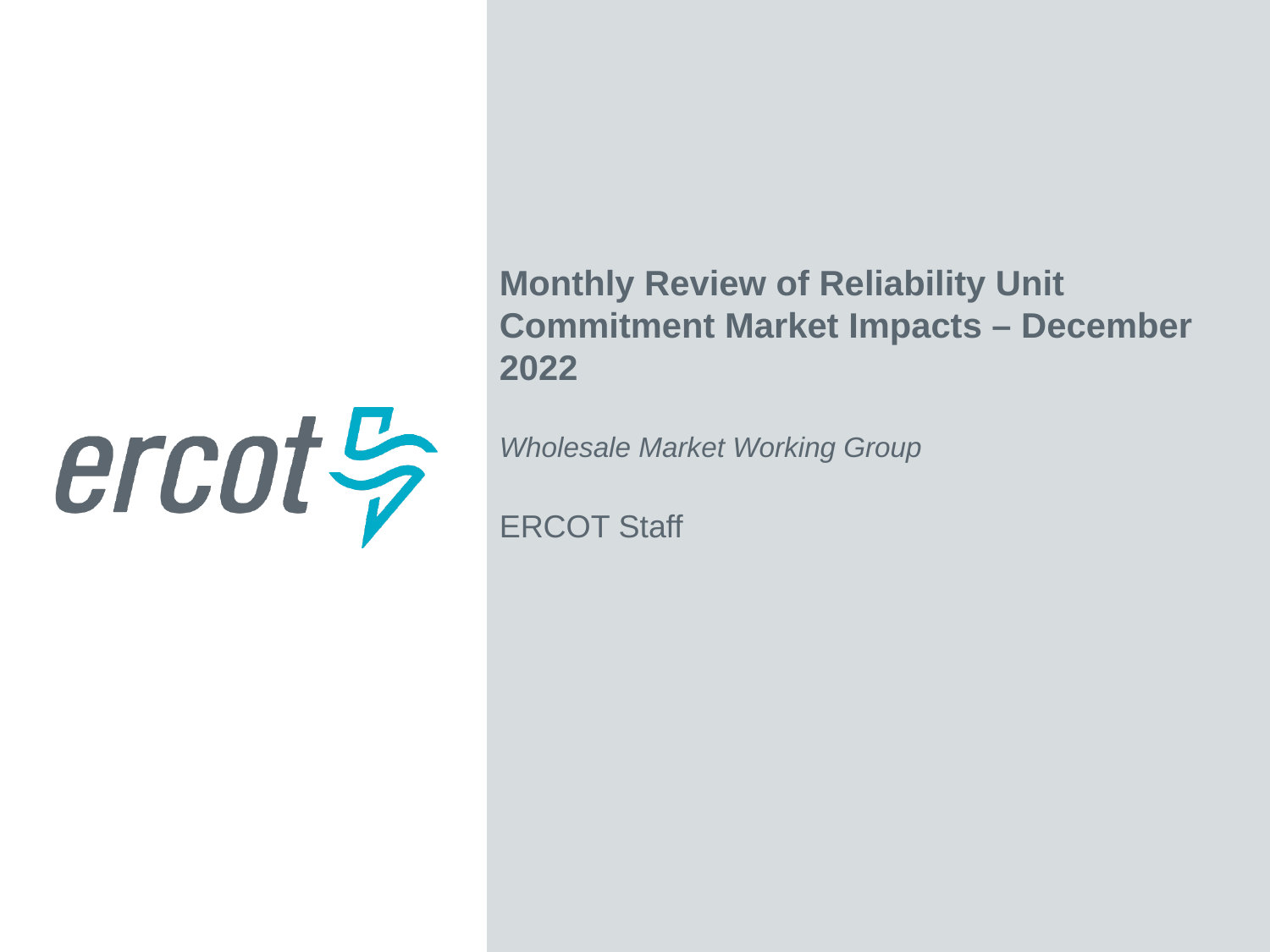

Monthly Review of Reliability Unit Commitment Market Impacts – December 2022

Wholesale Market Working Group

ERCOT Staff